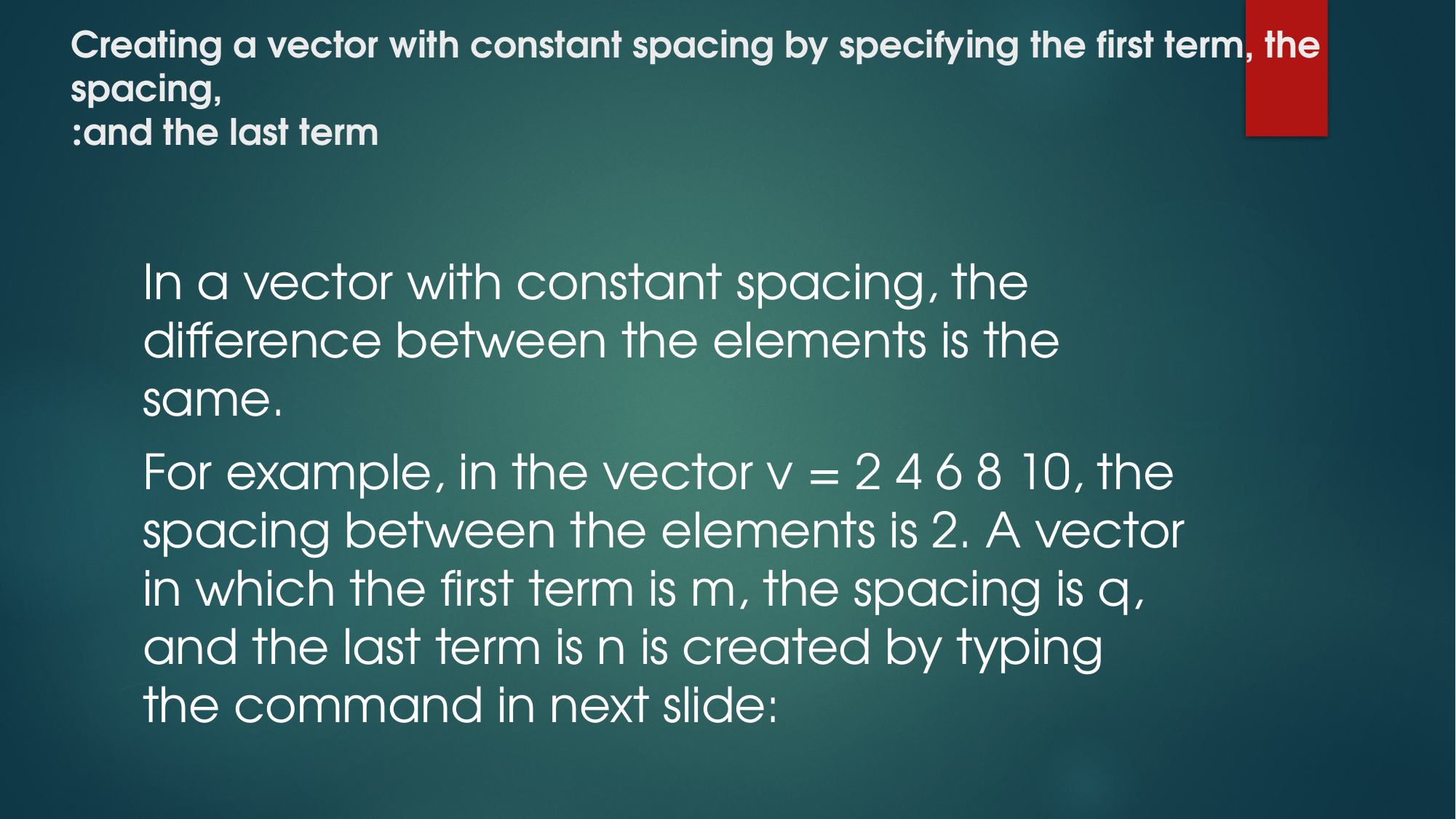

# Creating a vector with constant spacing by specifying the first term, the spacing, and the last term:
In a vector with constant spacing, the difference between the elements is the same.
For example, in the vector v = 2 4 6 8 10, the spacing between the elements is 2. A vector in which the first term is m, the spacing is q, and the last term is n is created by typing the command in next slide: